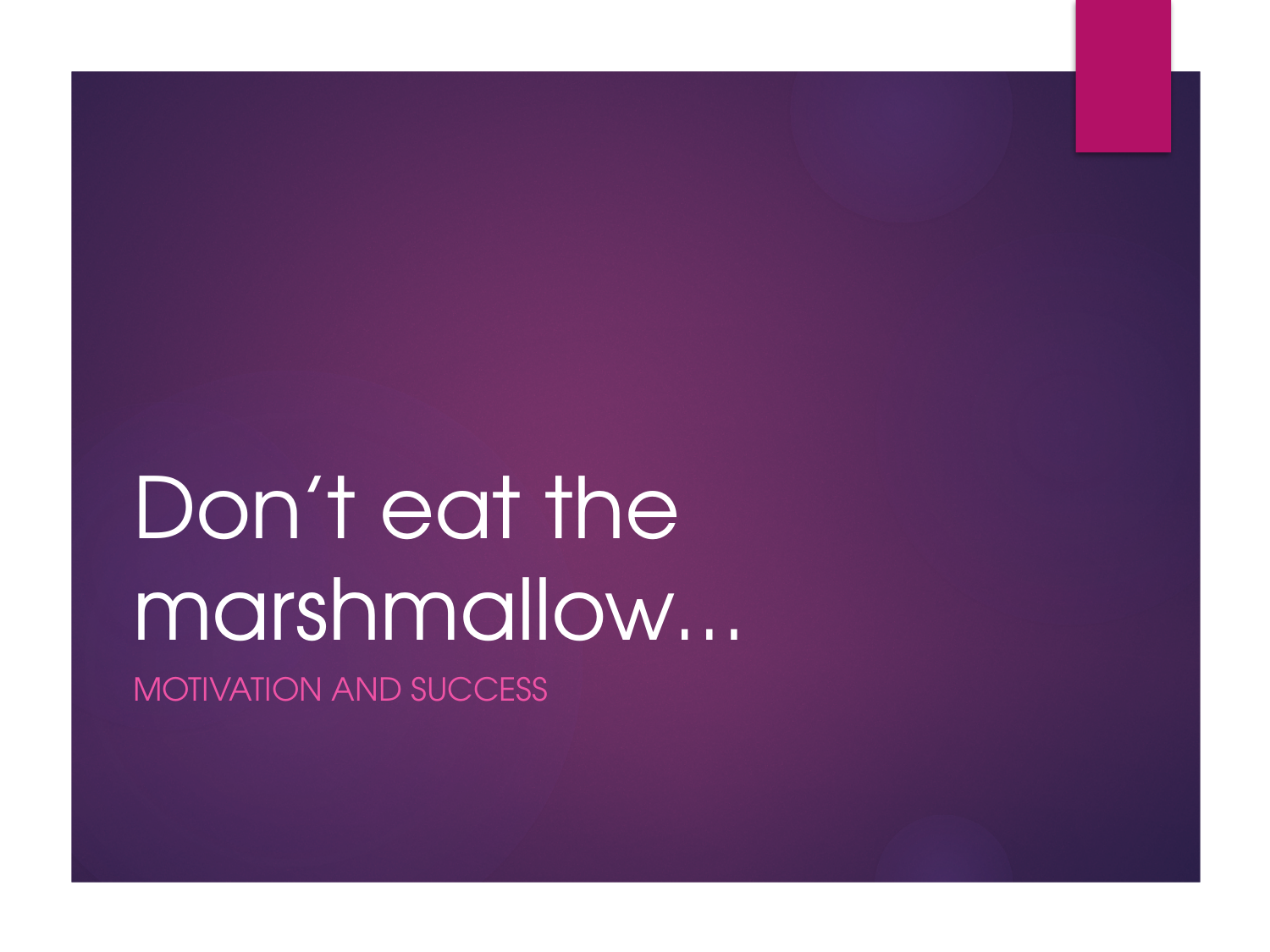

# Don’t eat the marshmallow…
Motivation and success